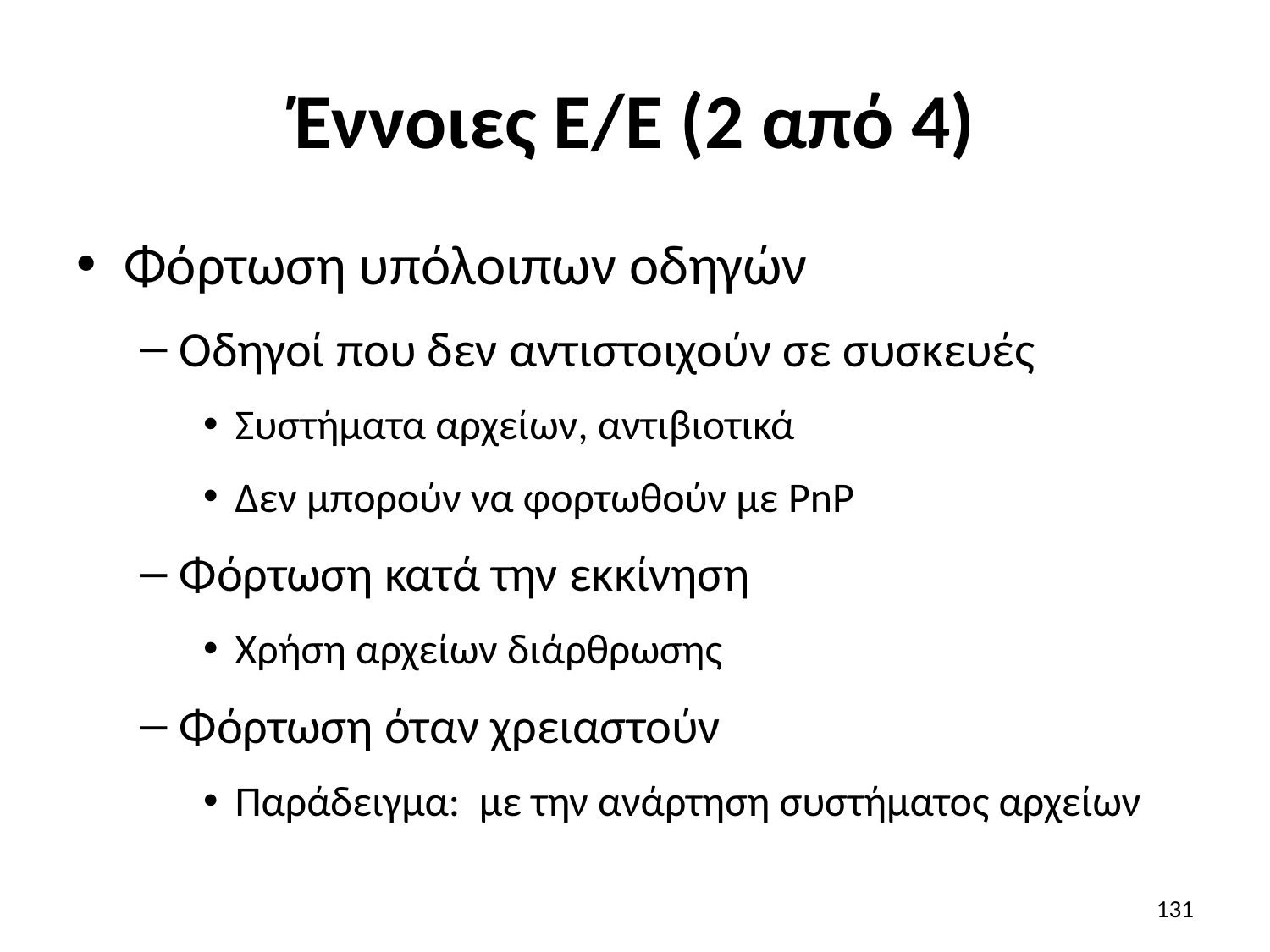

# Έννοιες Ε/Ε (2 από 4)
Φόρτωση υπόλοιπων οδηγών
Οδηγοί που δεν αντιστοιχούν σε συσκευές
Συστήματα αρχείων, αντιβιοτικά
Δεν μπορούν να φορτωθούν με PnP
Φόρτωση κατά την εκκίνηση
Χρήση αρχείων διάρθρωσης
Φόρτωση όταν χρειαστούν
Παράδειγμα:  με την ανάρτηση συστήματος αρχείων
131